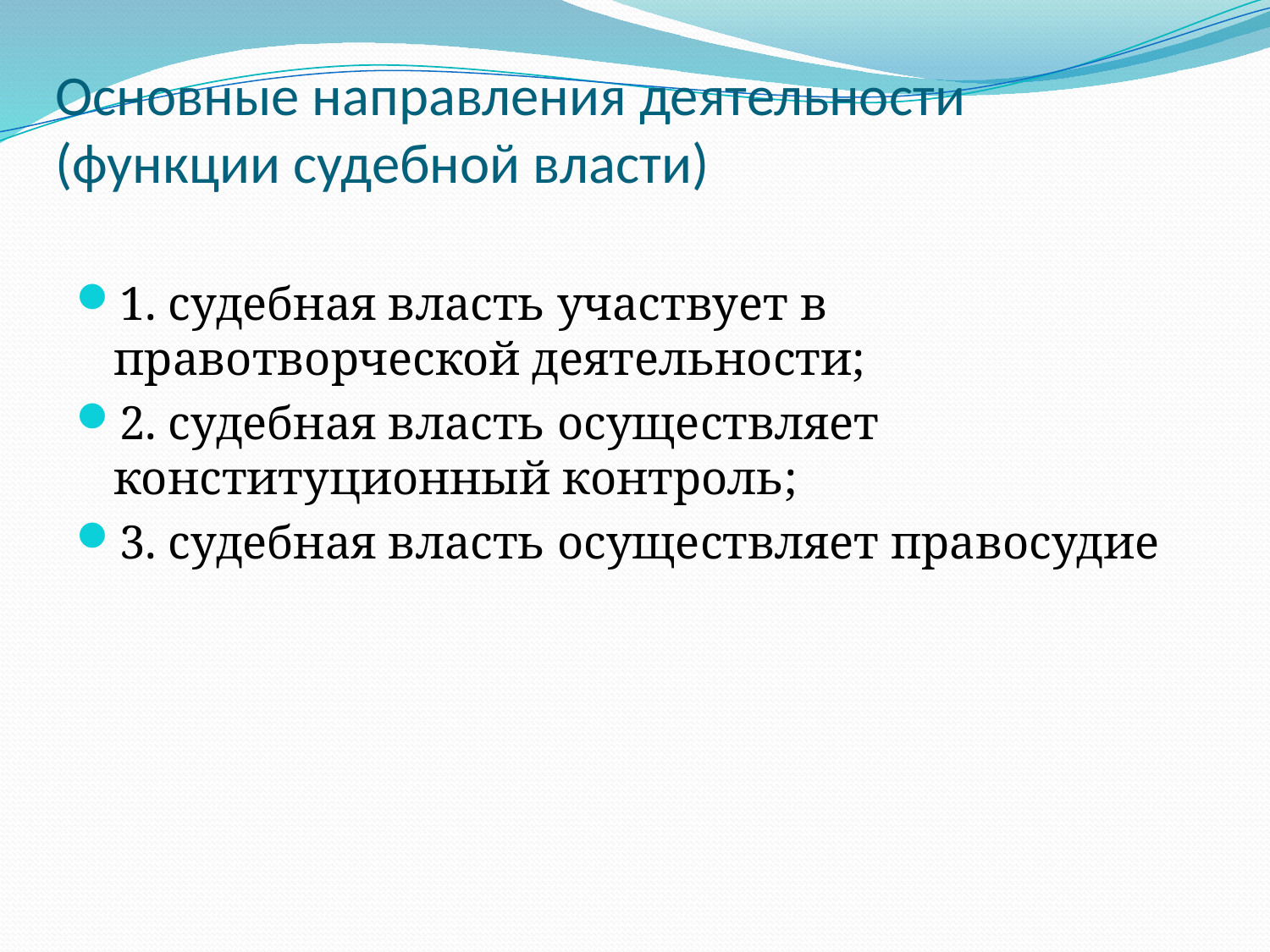

# Основные направления деятельности (функции судебной власти)
1. судебная власть участвует в правотворческой деятельности;
2. судебная власть осуществляет конституционный контроль;
3. судебная власть осуществляет правосудие